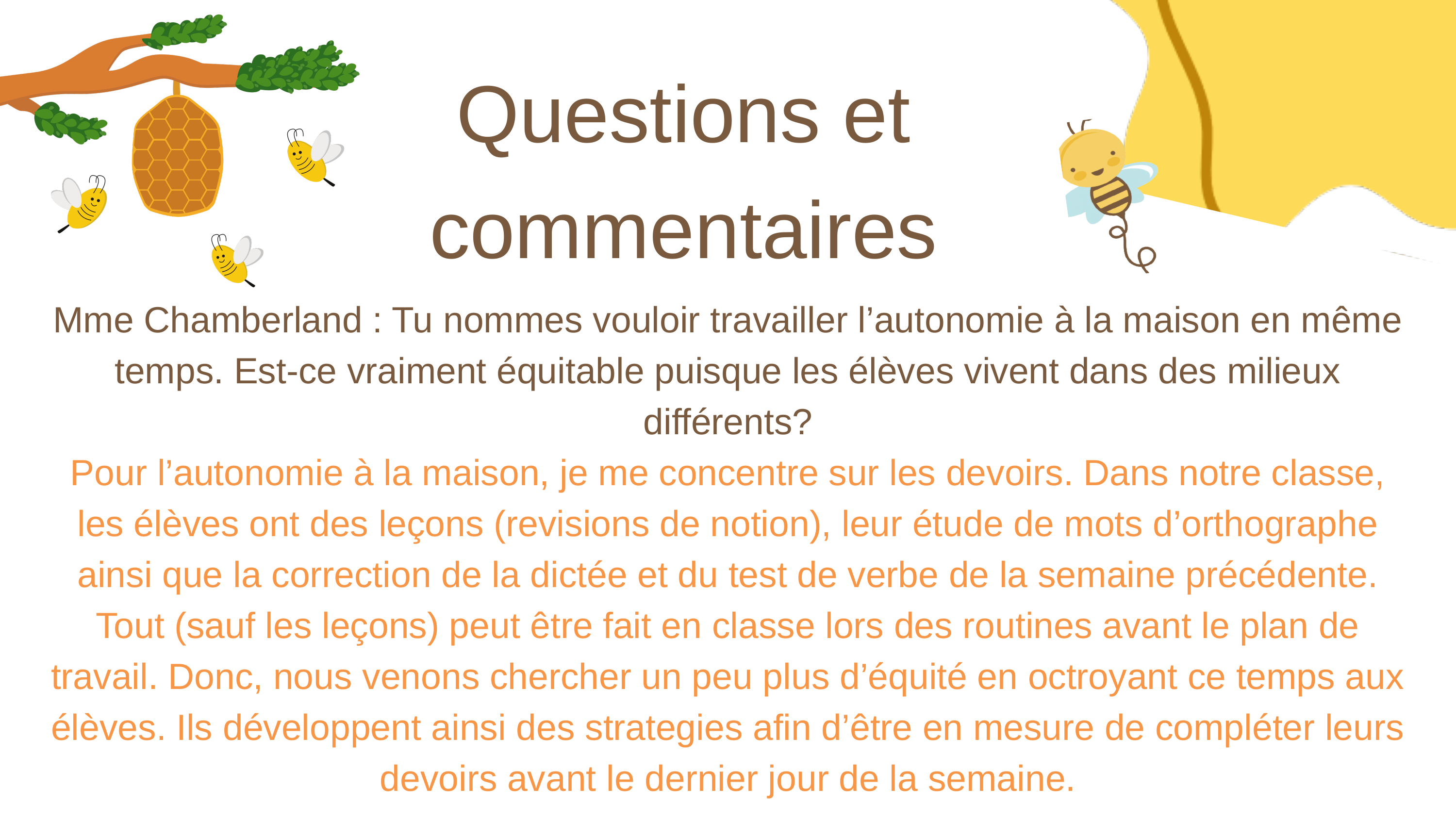

Questions et commentaires

Mme Chamberland : Tu nommes vouloir travailler l’autonomie à la maison en même temps. Est-ce vraiment équitable puisque les élèves vivent dans des milieux différents?
Pour l’autonomie à la maison, je me concentre sur les devoirs. Dans notre classe, les élèves ont des leçons (revisions de notion), leur étude de mots d’orthographe ainsi que la correction de la dictée et du test de verbe de la semaine précédente. Tout (sauf les leçons) peut être fait en classe lors des routines avant le plan de travail. Donc, nous venons chercher un peu plus d’équité en octroyant ce temps aux élèves. Ils développent ainsi des strategies afin d’être en mesure de compléter leurs devoirs avant le dernier jour de la semaine.